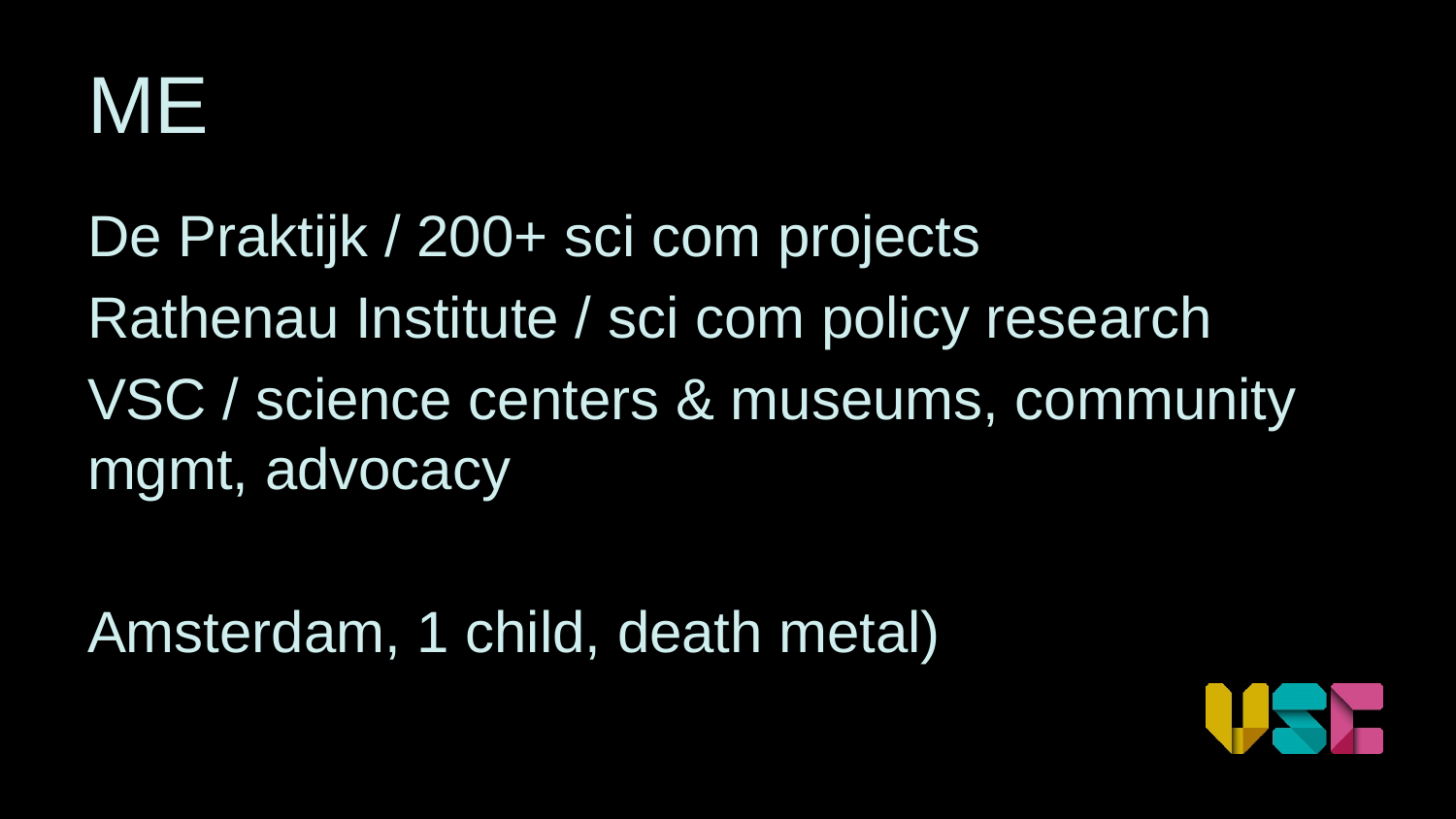

# ME
De Praktijk / 200+ sci com projects
Rathenau Institute / sci com policy research
VSC / science centers & museums, community mgmt, advocacy

Amsterdam, 1 child, death metal)